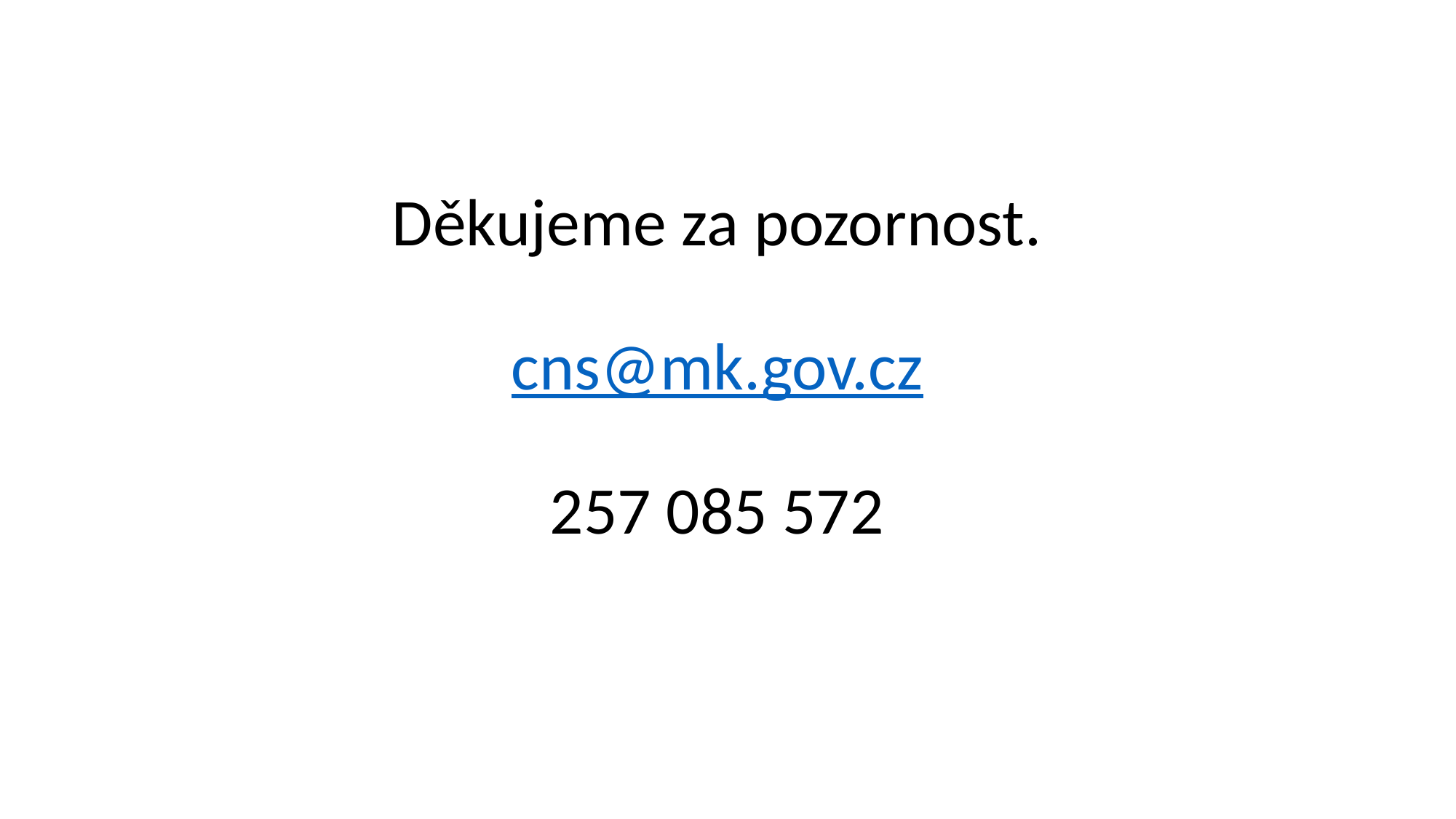

# Děkujeme za pozornost. cns@mk.gov.cz 257 085 572